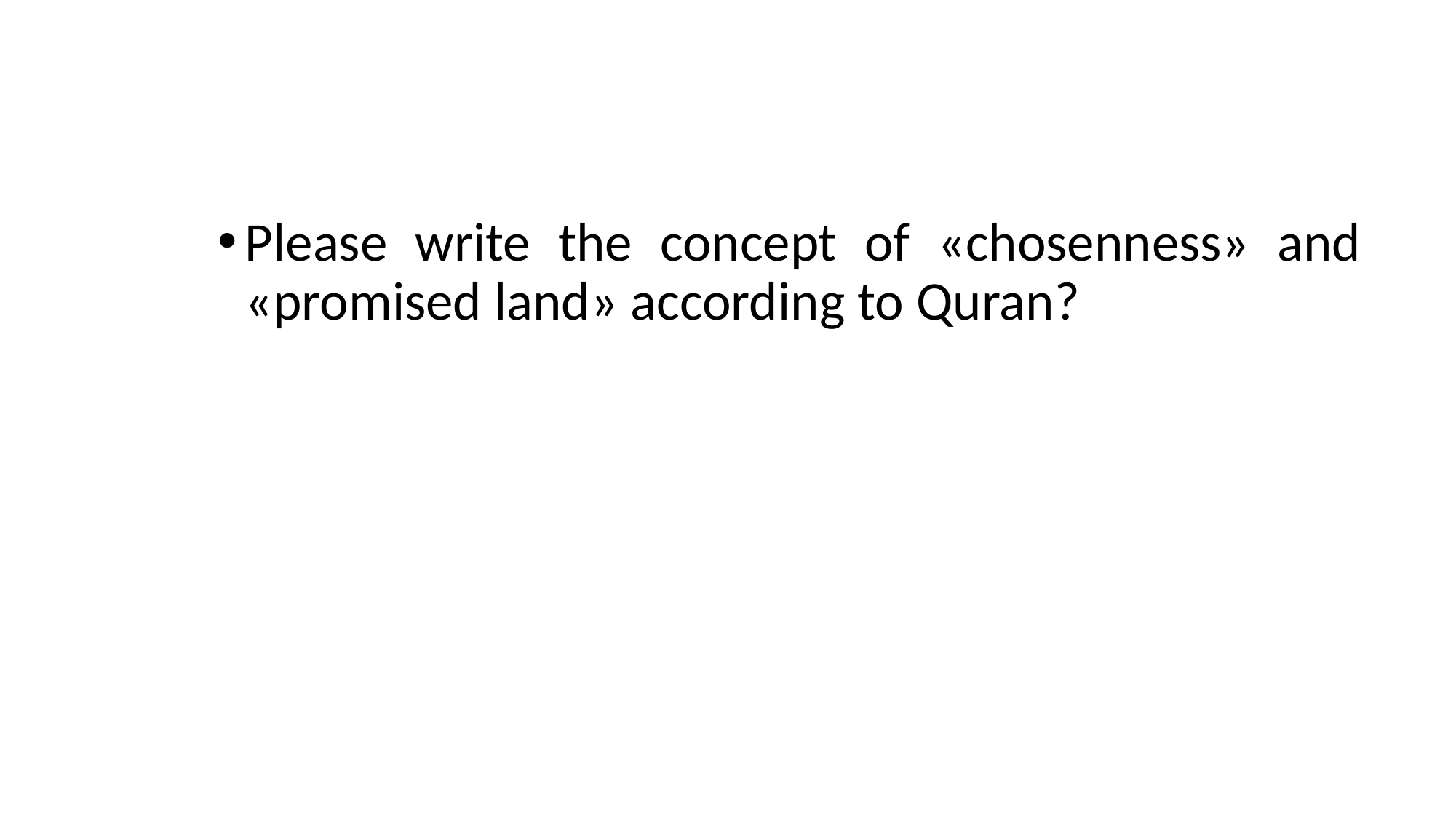

#
Please write the concept of «chosenness» and «promised land» according to Quran?